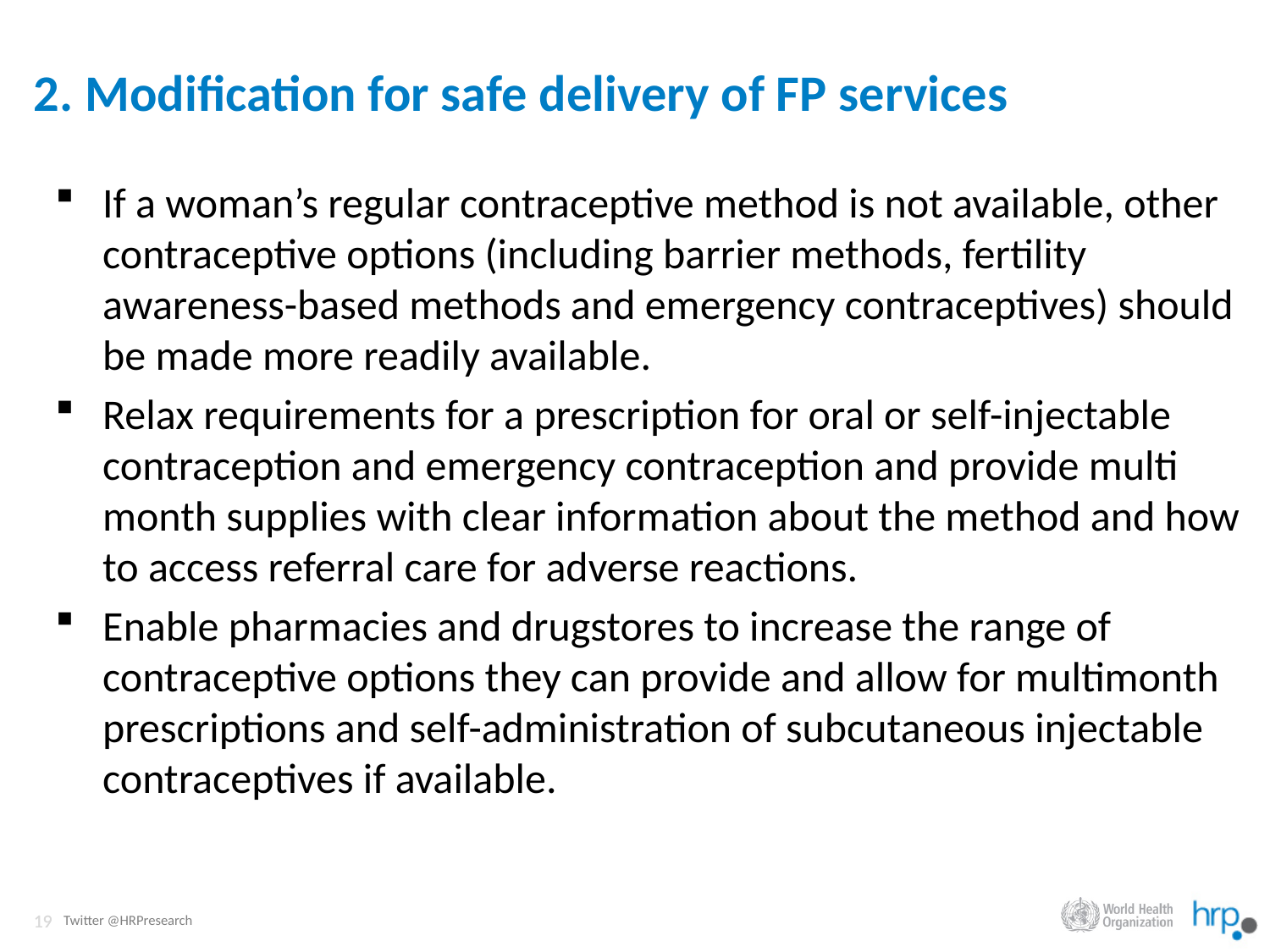

# 2. Modification for safe delivery of FP services
If a woman’s regular contraceptive method is not available, other contraceptive options (including barrier methods, fertility awareness-based methods and emergency contraceptives) should be made more readily available.
Relax requirements for a prescription for oral or self-injectable contraception and emergency contraception and provide multi month supplies with clear information about the method and how to access referral care for adverse reactions.
Enable pharmacies and drugstores to increase the range of contraceptive options they can provide and allow for multimonth prescriptions and self-administration of subcutaneous injectable contraceptives if available.